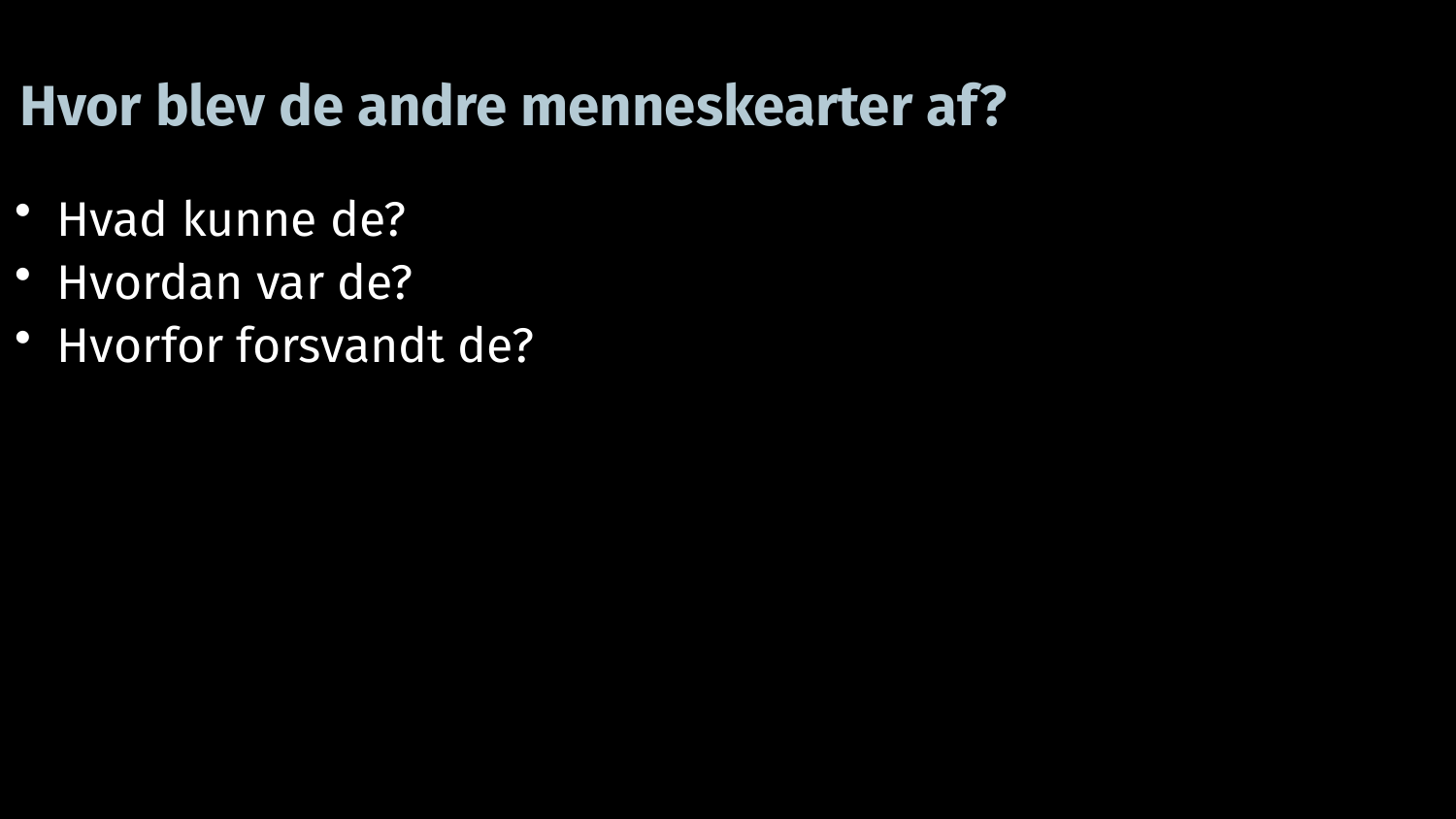

# Hvor blev de andre menneskearter af?
Hvad kunne de?
Hvordan var de?
Hvorfor forsvandt de?